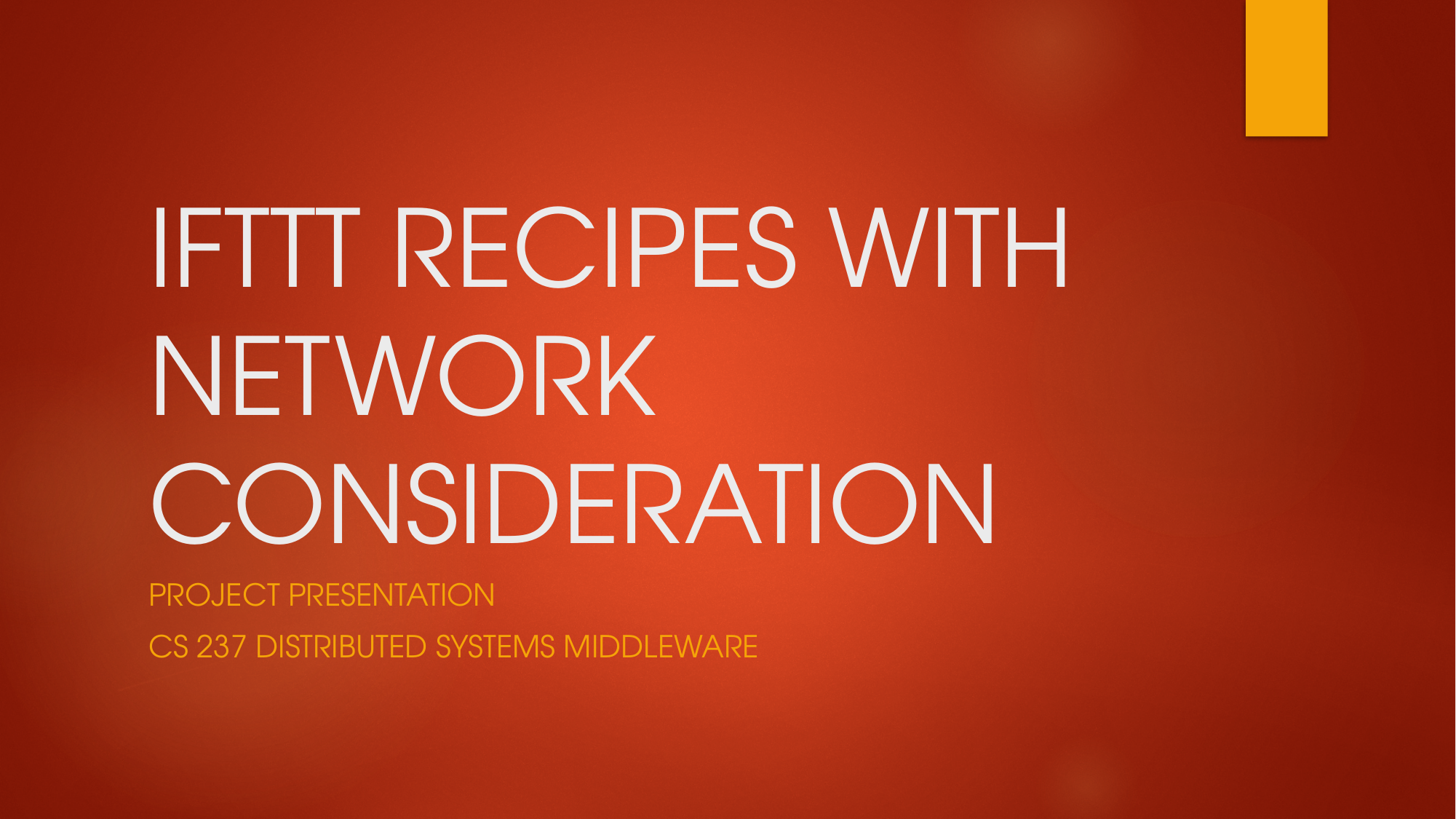

# IFTTT RECIPES WITH NETWORK CONSIDERATION
PROJECT PRESENTATION
CS 237 DISTRIBUTED SYSTEMS MIDDLEWARE